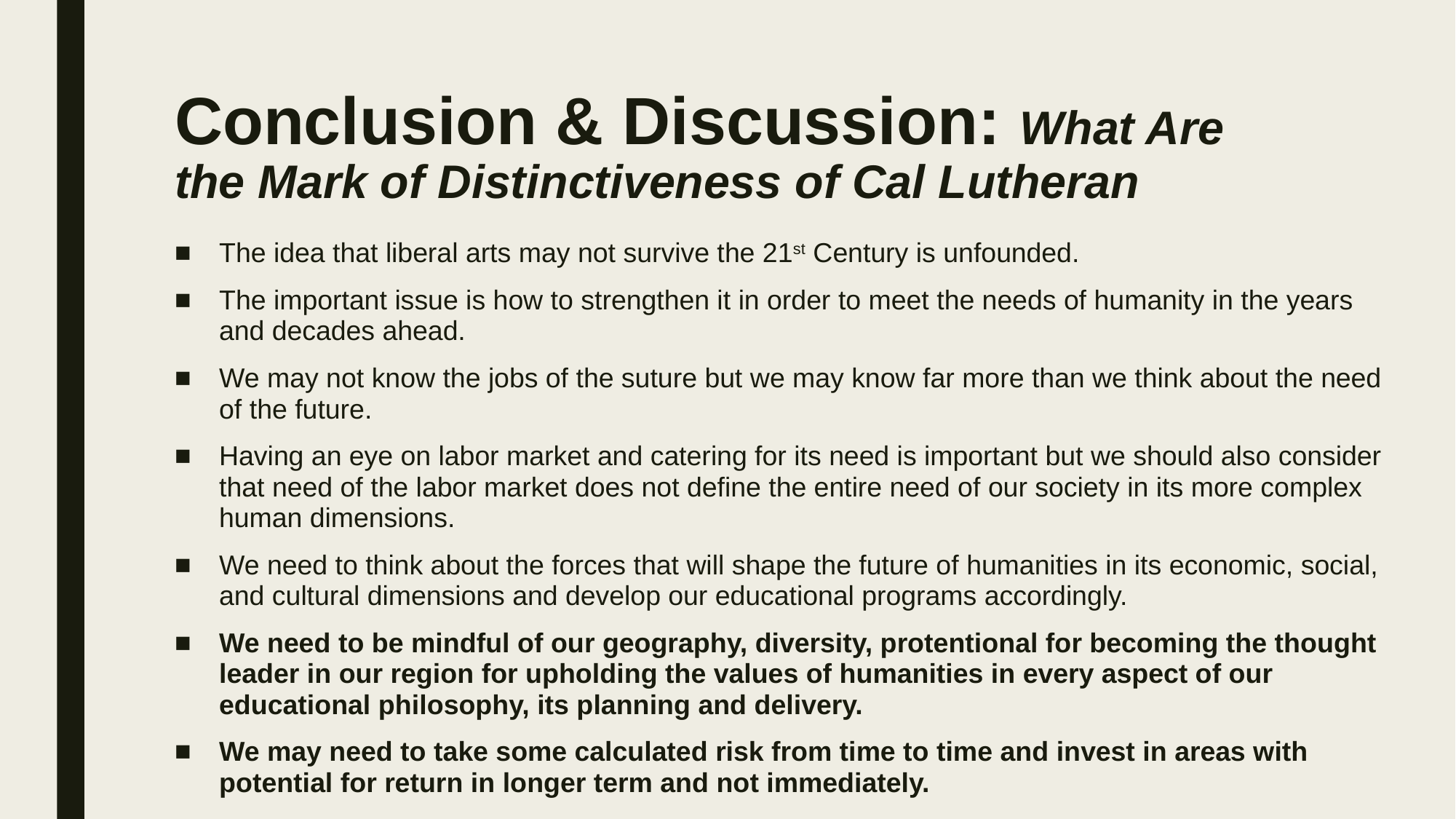

# Conclusion & Discussion: What Are the Mark of Distinctiveness of Cal Lutheran
The idea that liberal arts may not survive the 21st Century is unfounded.
The important issue is how to strengthen it in order to meet the needs of humanity in the years and decades ahead.
We may not know the jobs of the suture but we may know far more than we think about the need of the future.
Having an eye on labor market and catering for its need is important but we should also consider that need of the labor market does not define the entire need of our society in its more complex human dimensions.
We need to think about the forces that will shape the future of humanities in its economic, social, and cultural dimensions and develop our educational programs accordingly.
We need to be mindful of our geography, diversity, protentional for becoming the thought leader in our region for upholding the values of humanities in every aspect of our educational philosophy, its planning and delivery.
We may need to take some calculated risk from time to time and invest in areas with potential for return in longer term and not immediately.